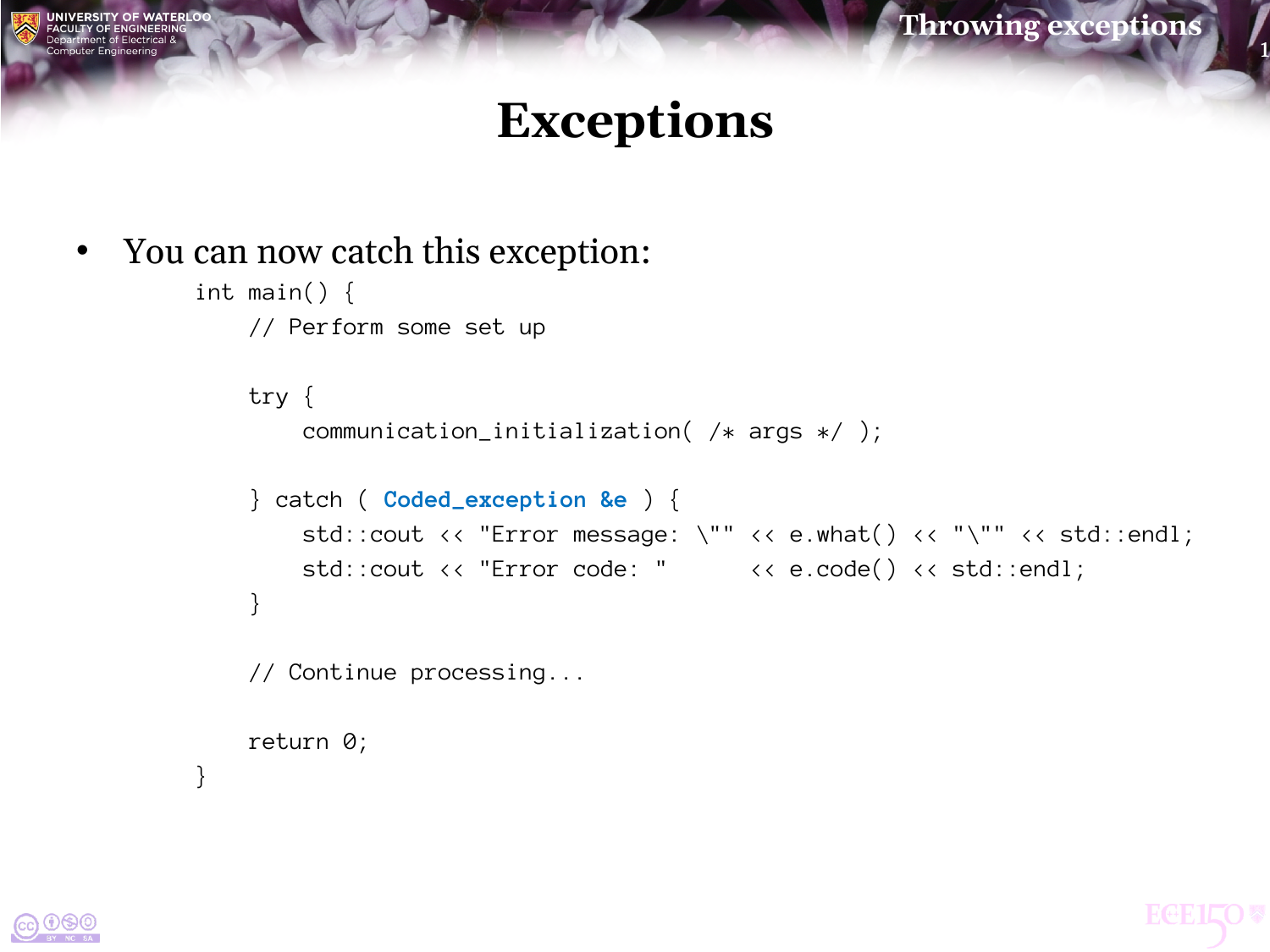

# Exceptions
You can now catch this exception:
int main() {
    // Perform some set up

    try {
        communication_initialization( /* args */ );

    } catch ( Coded_exception &e ) {
        std::cout << "Error message: \"" << e.what() << "\"" << std::endl;
        std::cout << "Error code: "      << e.code() << std::endl;
    }

    // Continue processing...

    return 0;
}